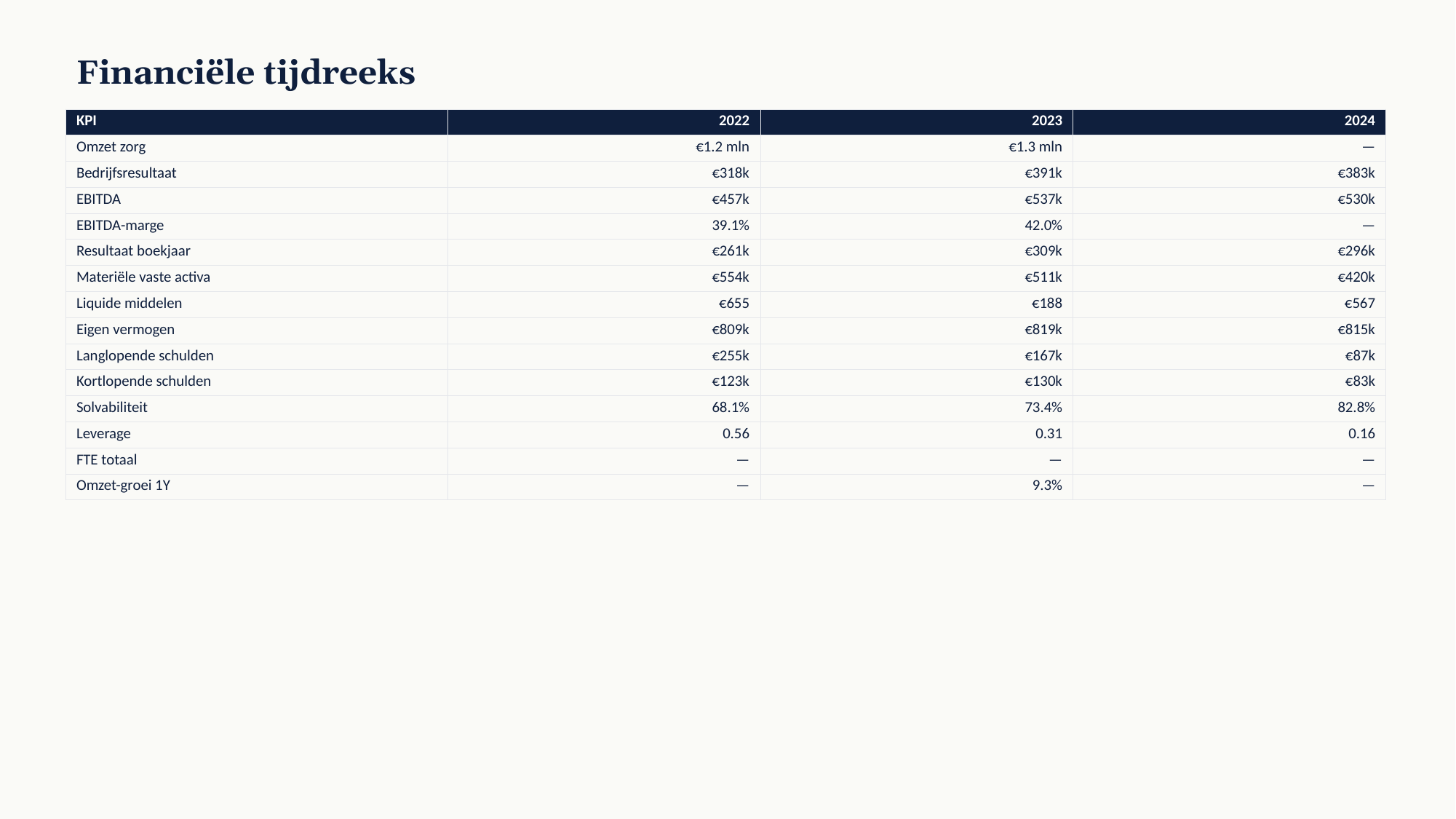

Financiële tijdreeks
| KPI | 2022 | 2023 | 2024 |
| --- | --- | --- | --- |
| Omzet zorg | €1.2 mln | €1.3 mln | — |
| Bedrijfsresultaat | €318k | €391k | €383k |
| EBITDA | €457k | €537k | €530k |
| EBITDA-marge | 39.1% | 42.0% | — |
| Resultaat boekjaar | €261k | €309k | €296k |
| Materiële vaste activa | €554k | €511k | €420k |
| Liquide middelen | €655 | €188 | €567 |
| Eigen vermogen | €809k | €819k | €815k |
| Langlopende schulden | €255k | €167k | €87k |
| Kortlopende schulden | €123k | €130k | €83k |
| Solvabiliteit | 68.1% | 73.4% | 82.8% |
| Leverage | 0.56 | 0.31 | 0.16 |
| FTE totaal | — | — | — |
| Omzet-groei 1Y | — | 9.3% | — |